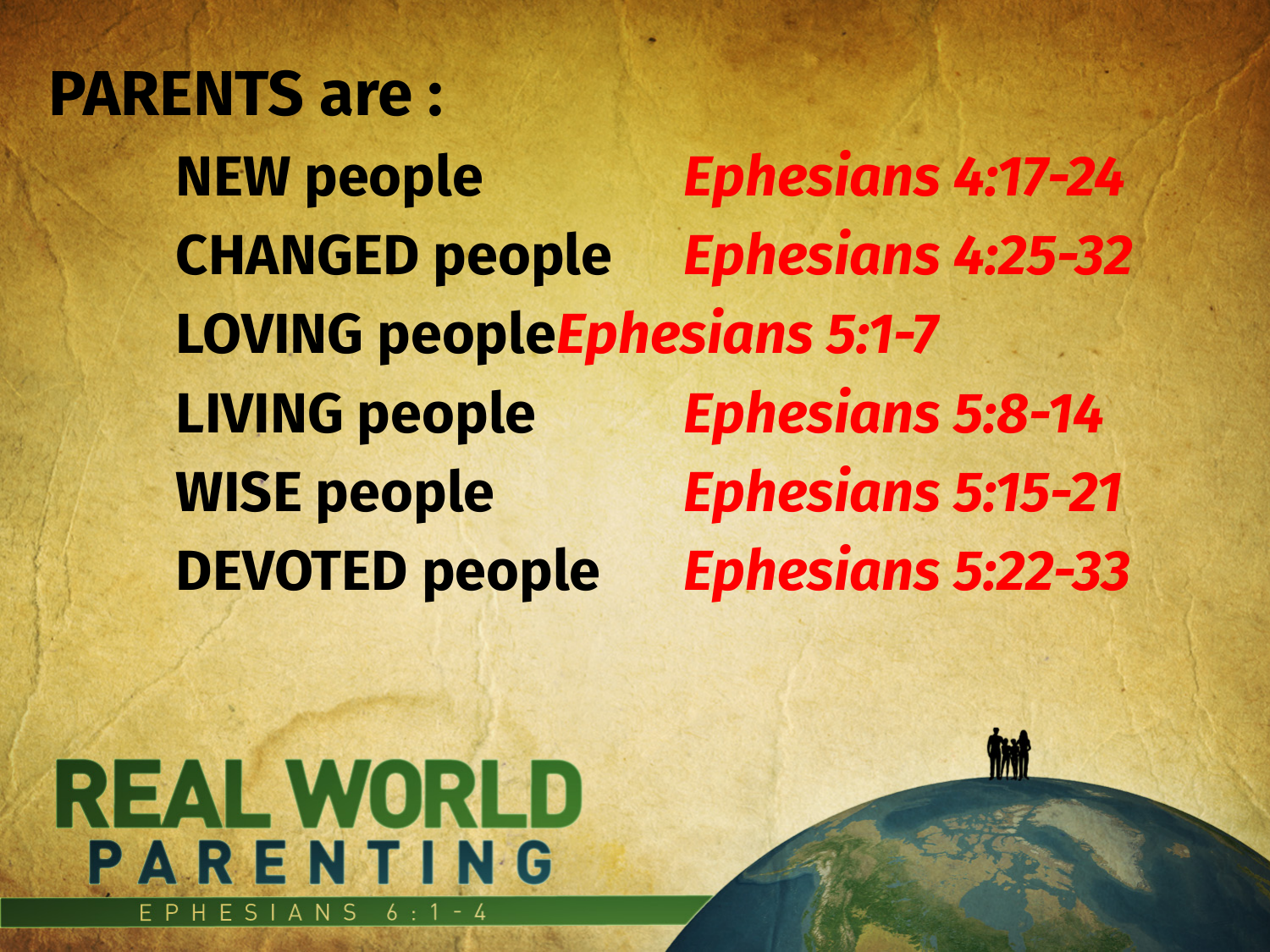

PARENTS are :
	NEW people		Ephesians 4:17-24
	CHANGED people	Ephesians 4:25-32
	LOVING people	Ephesians 5:1-7
	LIVING people		Ephesians 5:8-14
	WISE people		Ephesians 5:15-21
	DEVOTED people	Ephesians 5:22-33